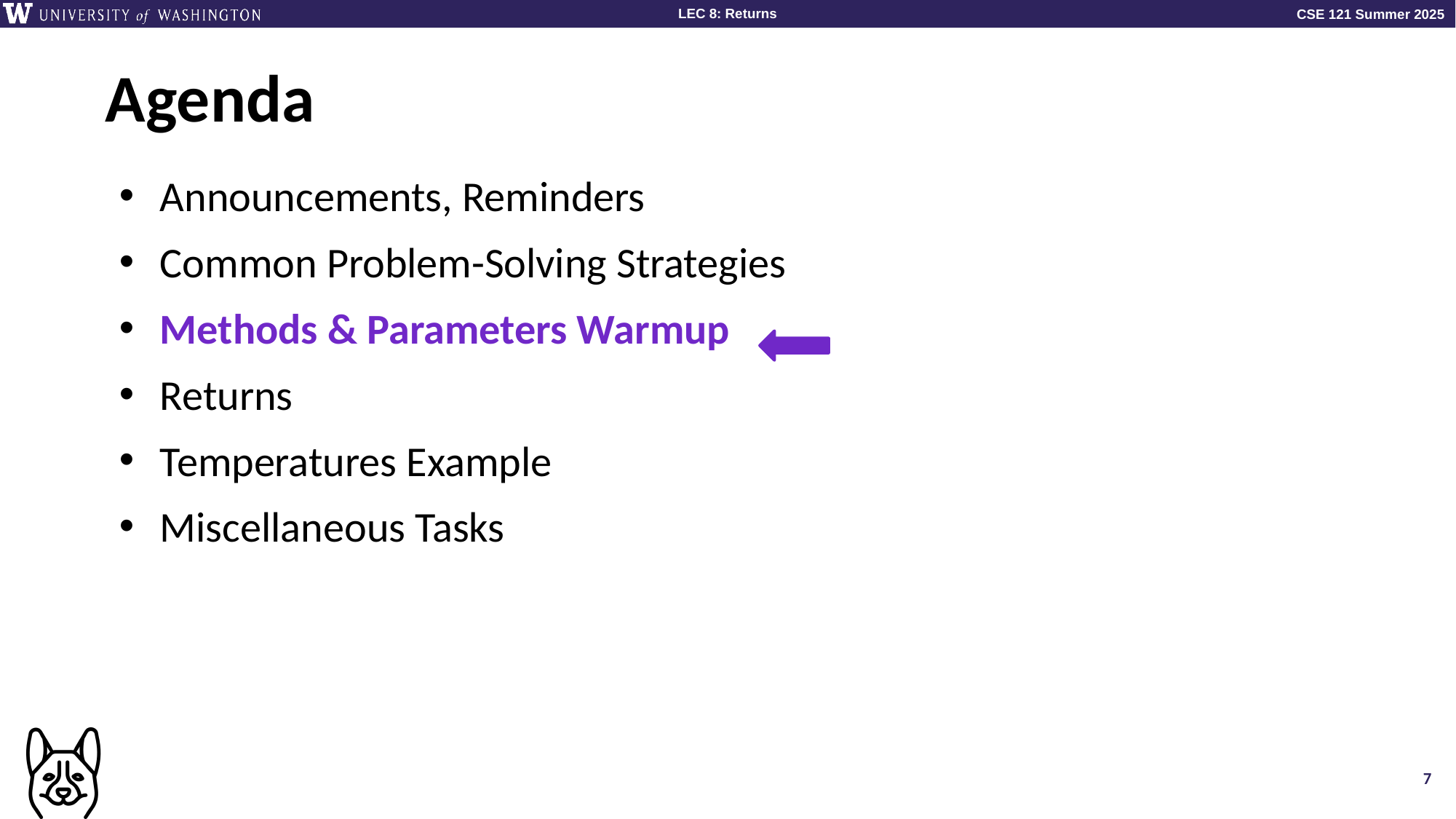

# Agenda
Announcements, Reminders
Common Problem-Solving Strategies
Methods & Parameters Warmup
Returns
Temperatures Example
Miscellaneous Tasks

7